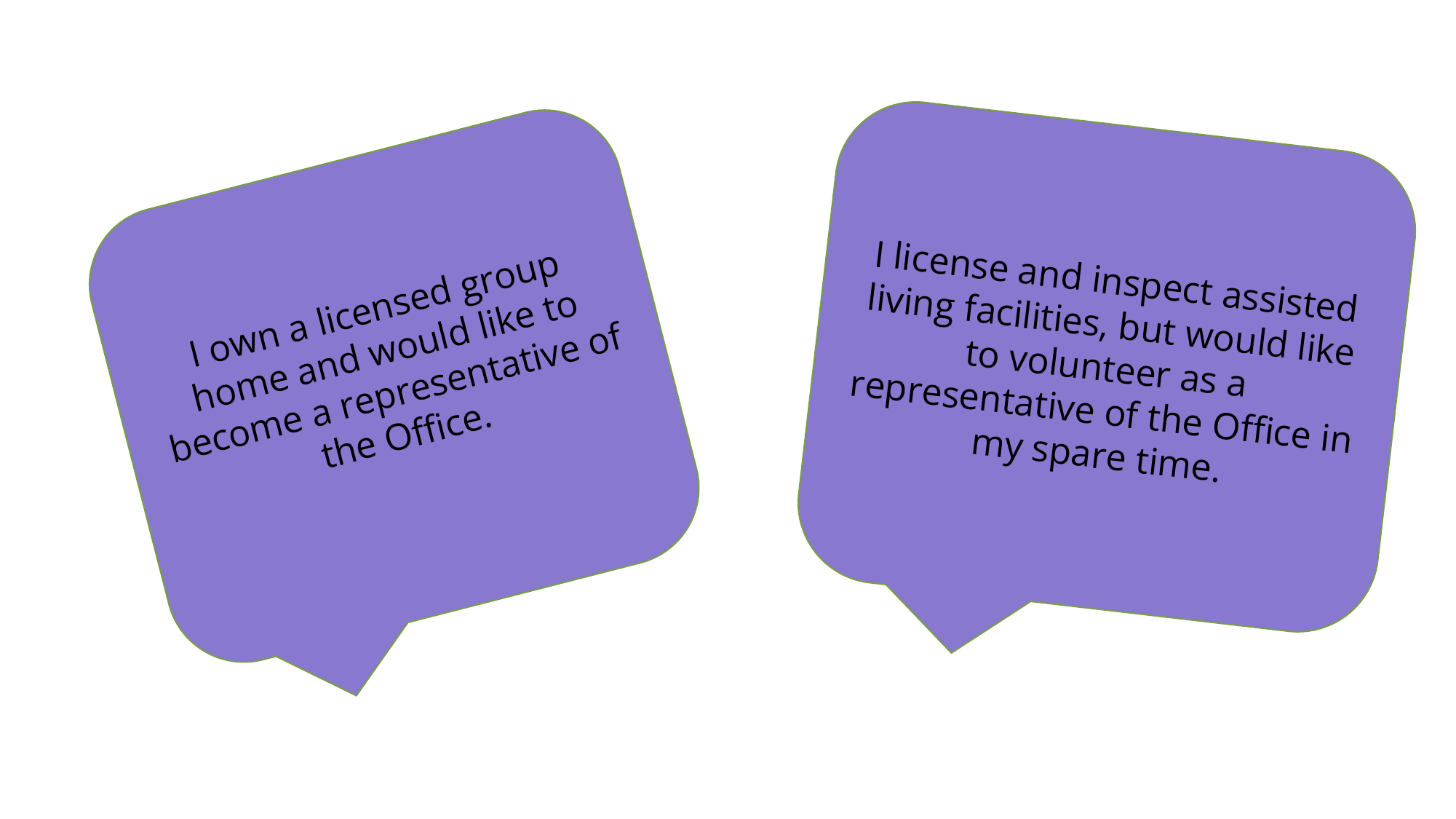

I license and inspect assisted living facilities, but would like to volunteer as a representative of the Office in my spare time.
I own a licensed group home and would like to become a representative of the Office.